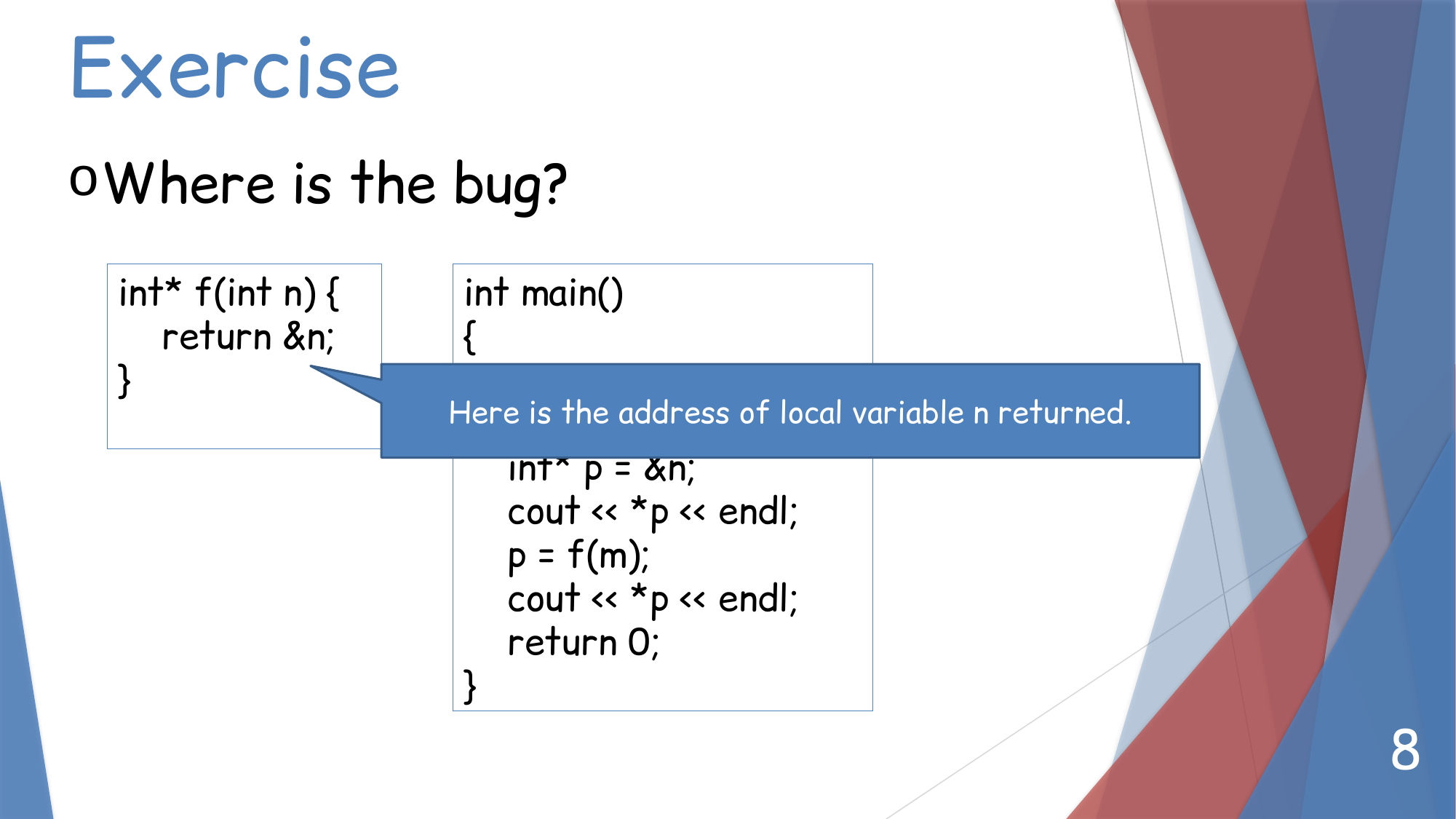

# Exercise
Where is the bug?
int* f(int n) {
    return &n;
}

int main()
{
    int n = 5;
    int m = 10;
    int* p = &n;
    cout << *p << endl;
    p = f(m);
    cout << *p << endl;
    return 0;
}
Here is the address of local variable n returned.
8